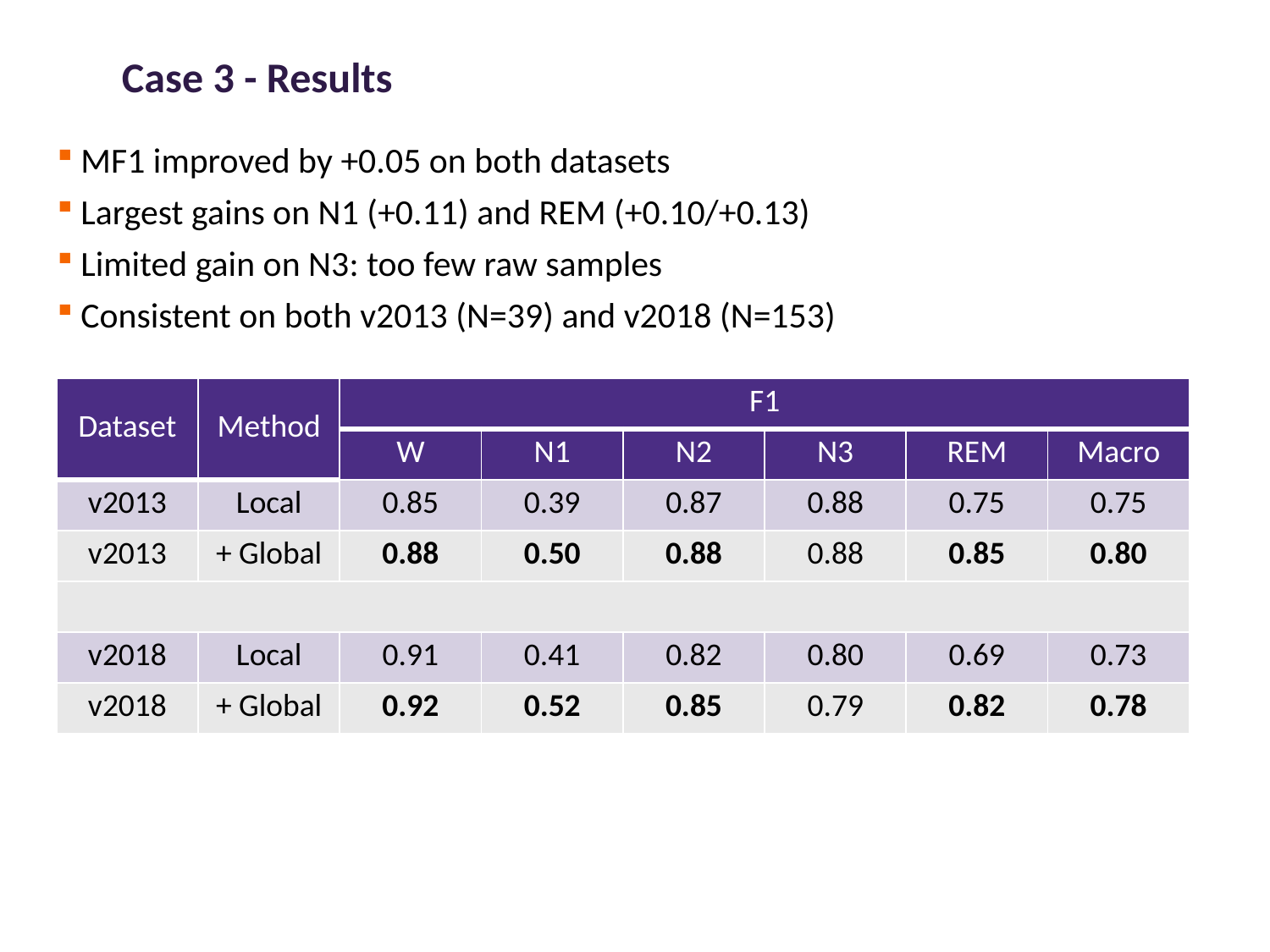

# Case 3 - Results
MF1 improved by +0.05 on both datasets
Largest gains on N1 (+0.11) and REM (+0.10/+0.13)
Limited gain on N3: too few raw samples
Consistent on both v2013 (N=39) and v2018 (N=153)
| Dataset | Method | F1 |  |  |  |  |  |
| --- | --- | --- | --- | --- | --- | --- | --- |
|  |  | W | N1 | N2 | N3 | REM | Macro |
| v2013 | Local | 0.85 | 0.39 | 0.87 | 0.88 | 0.75 | 0.75 |
| v2013 | + Global | 0.88 | 0.50 | 0.88 | 0.88 | 0.85 | 0.80 |
|  |  |  |  |  |  |  |  |
| v2018 | Local | 0.91 | 0.41 | 0.82 | 0.80 | 0.69 | 0.73 |
| v2018 | + Global | 0.92 | 0.52 | 0.85 | 0.79 | 0.82 | 0.78 |